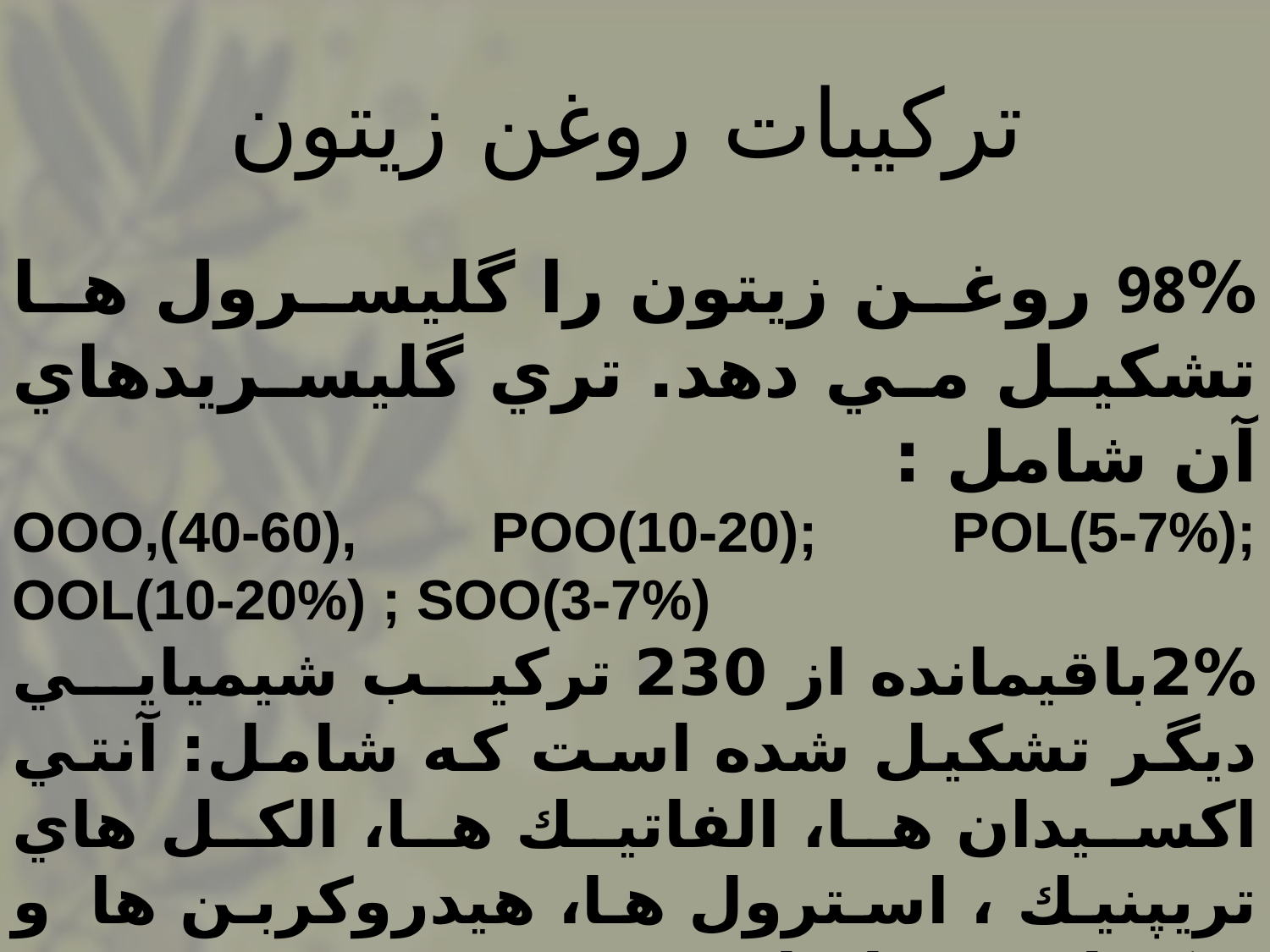

# ترکیبات روغن زیتون
98% روغن زيتون را گليسرول ها تشكيل مي دهد. تري گليسريدهاي آن شامل :
OOO,(40-60), POO(10-20); POL(5-7%); OOL(10-20%) ; SOO(3-7%)
2%باقيمانده از 230 تركيب شيميايي ديگر تشكيل شده است كه شامل: آنتي اكسيدان ها، الفاتيك ها، الكل هاي تريپنيك ، استرول ها، هيدروكربن ها و تركيبات معطر است.